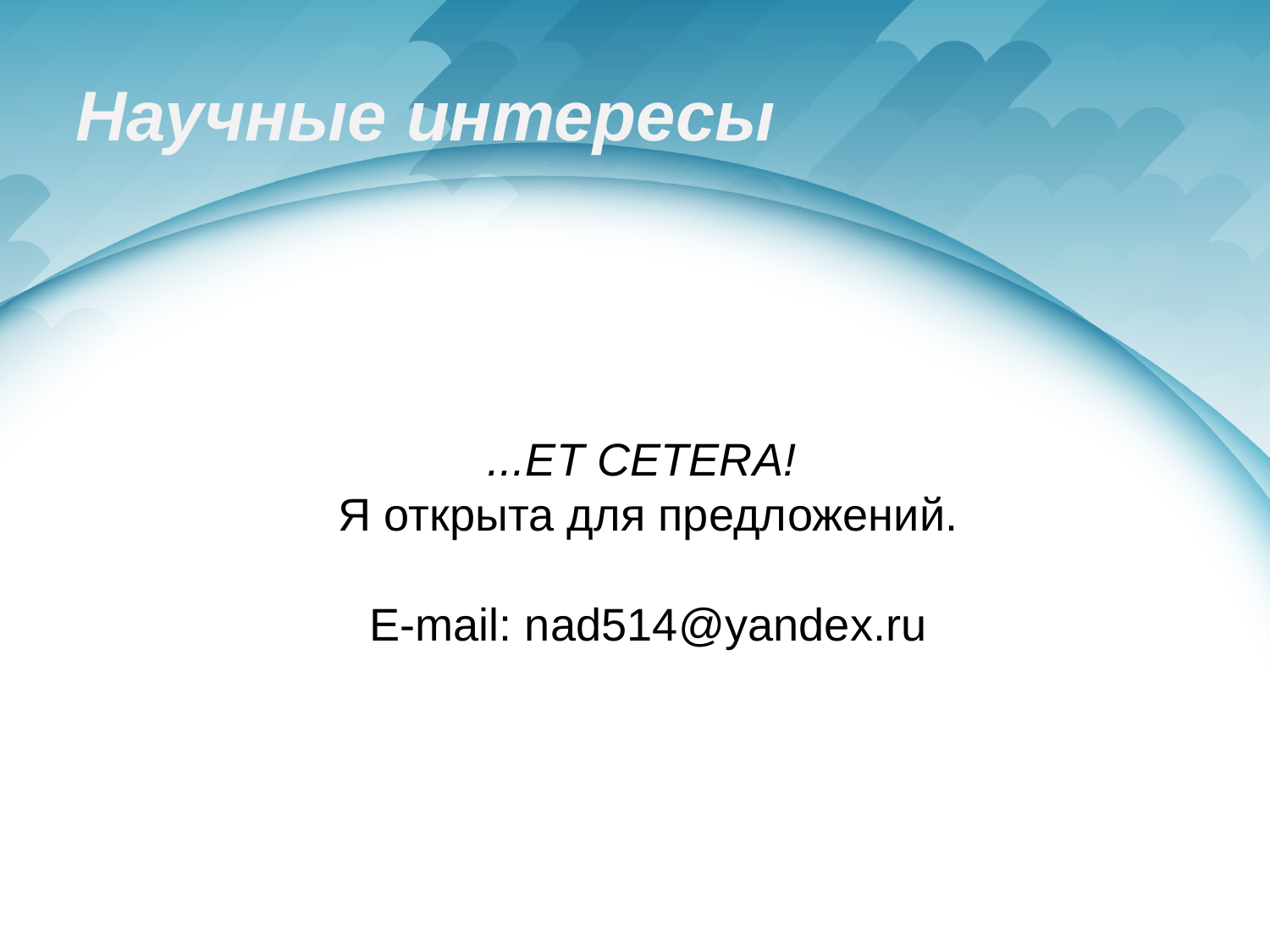

Научные интересы
...ET CETERA!
Я открыта для предложений.

E-mail: nad514@yandex.ru